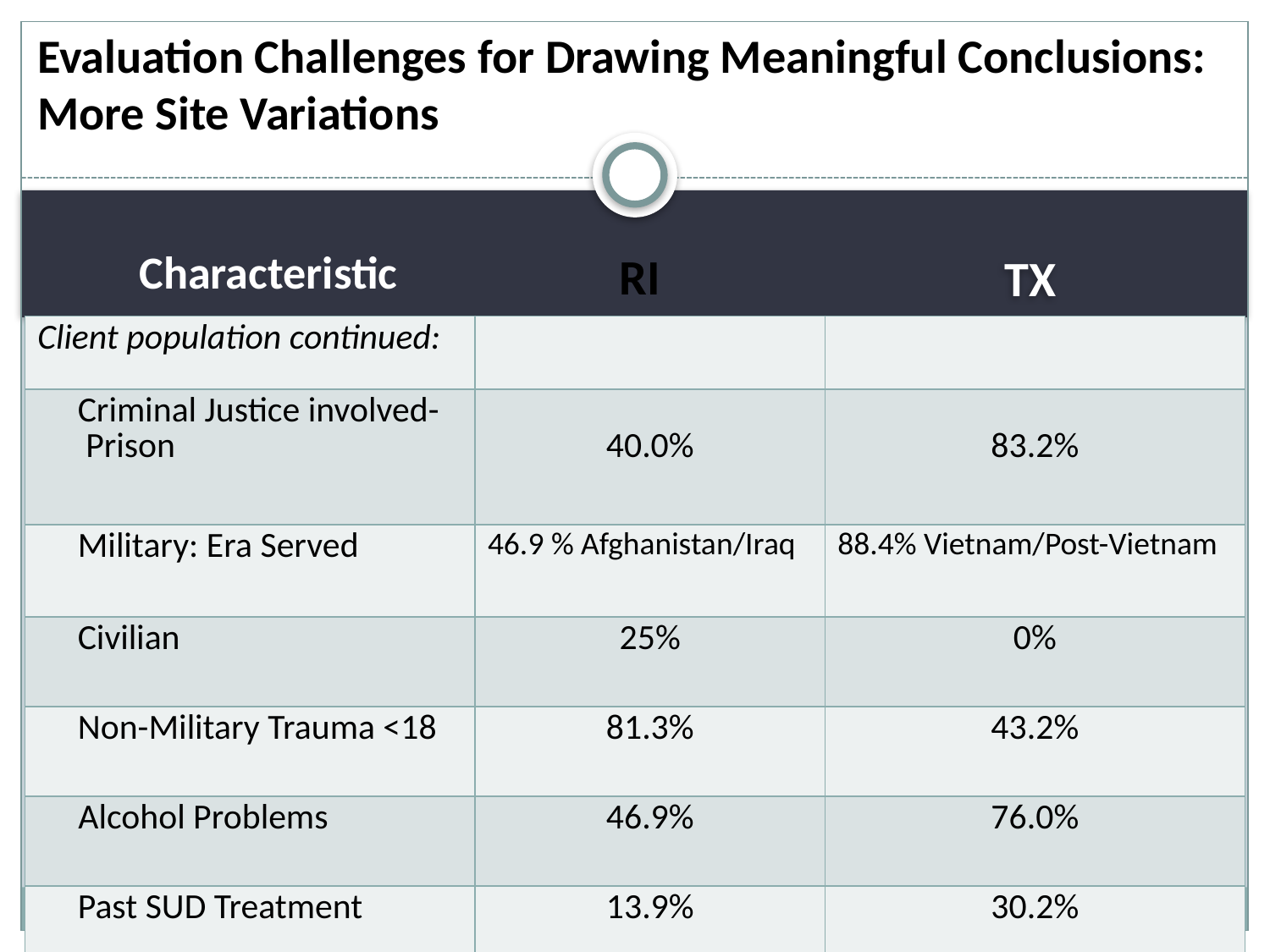

# Evaluation Challenges for Drawing Meaningful Conclusions: More Site Variations
Characteristic
RI
TX
| Client population continued: |  |  |
| --- | --- | --- |
| Criminal Justice involved- Prison | 40.0% | 83.2% |
| Military: Era Served | 46.9 % Afghanistan/Iraq | 88.4% Vietnam/Post-Vietnam |
| Civilian | 25% | 0% |
| Non-Military Trauma <18 | 81.3% | 43.2% |
| Alcohol Problems | 46.9% | 76.0% |
| Past SUD Treatment | 13.9% | 30.2% |